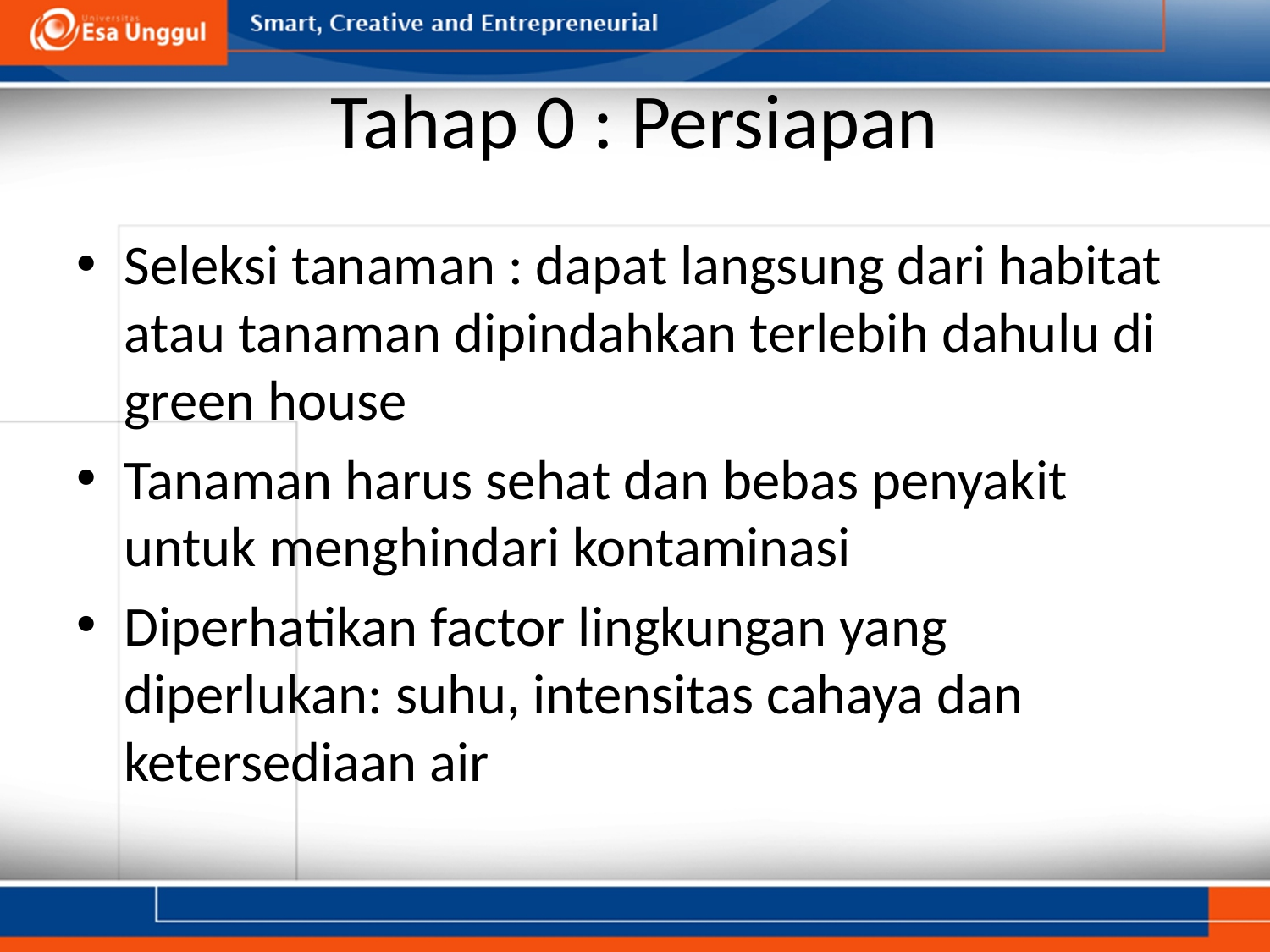

# Tahap 0 : Persiapan
Seleksi tanaman : dapat langsung dari habitat atau tanaman dipindahkan terlebih dahulu di green house
Tanaman harus sehat dan bebas penyakit untuk menghindari kontaminasi
Diperhatikan factor lingkungan yang diperlukan: suhu, intensitas cahaya dan ketersediaan air